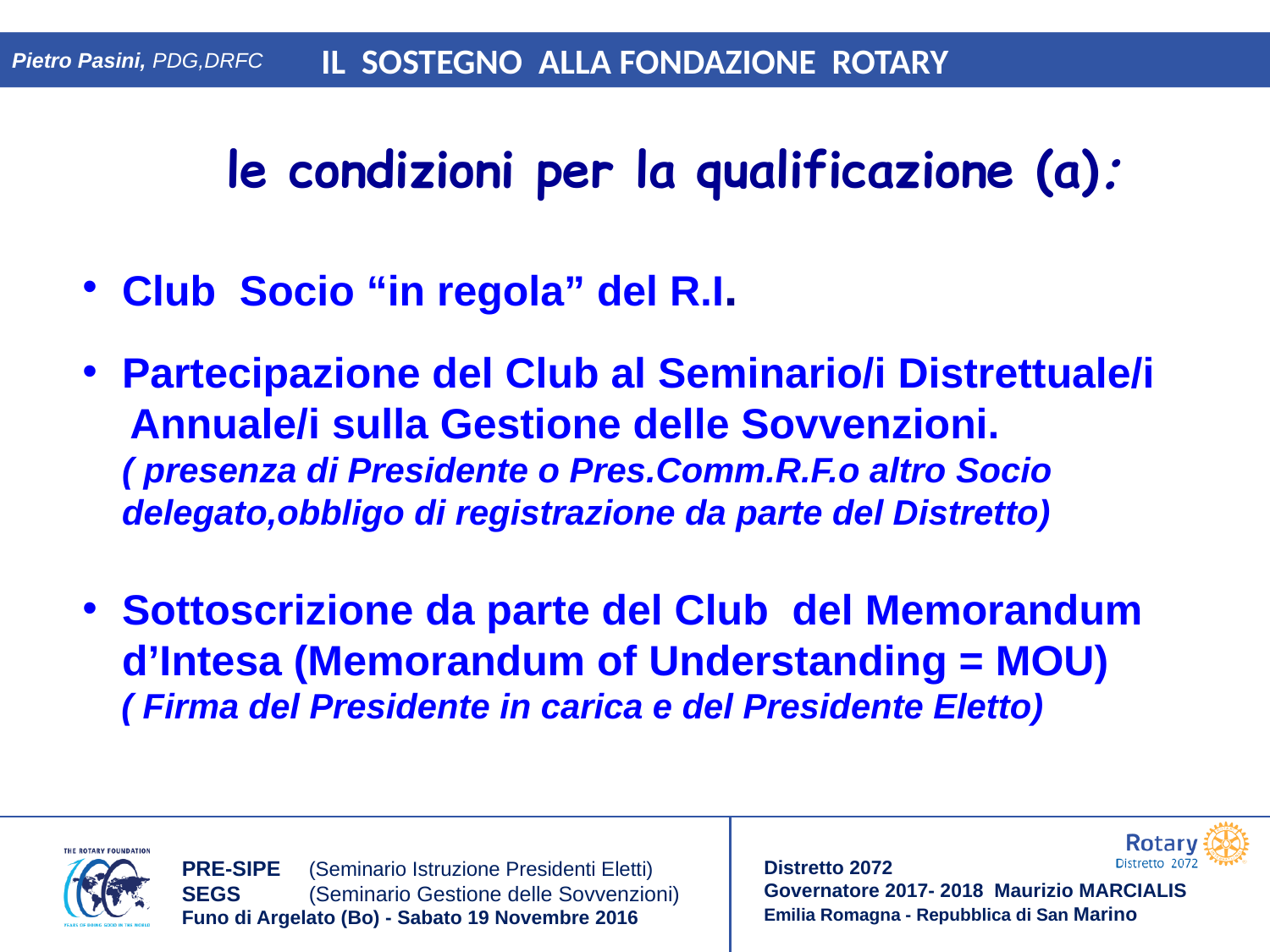

IL  SOSTEGNO  ALLA FONDAZIONE  ROTARY
Pietro Pasini, PDG,DRFC
le condizioni per la qualificazione (a):

Club  Socio “in regola” del R.I.

Partecipazione del Club al Seminario/i Distrettuale/i
    Annuale/i sulla Gestione delle Sovvenzioni.
	( presenza di Presidente o Pres.Comm.R.F.o altro Socio delegato,obbligo di registrazione da parte del Distretto)

Sottoscrizione da parte del Club  del Memorandum d’Intesa (Memorandum of Understanding = MOU)
    ( Firma del Presidente in carica e del Presidente Eletto)